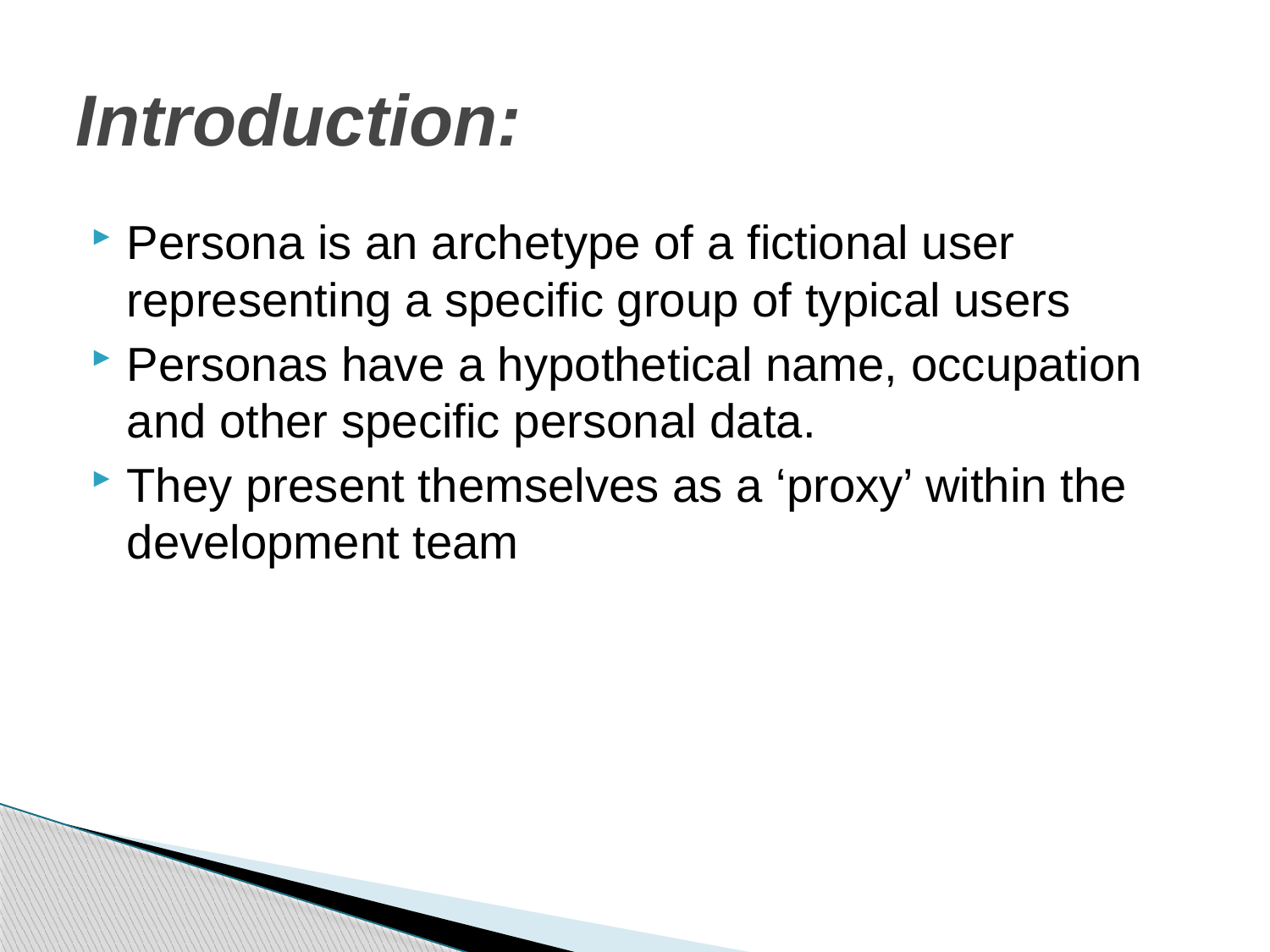

# Introduction:
Persona is an archetype of a fictional user representing a specific group of typical users
Personas have a hypothetical name, occupation and other specific personal data.
They present themselves as a ‘proxy’ within the development team